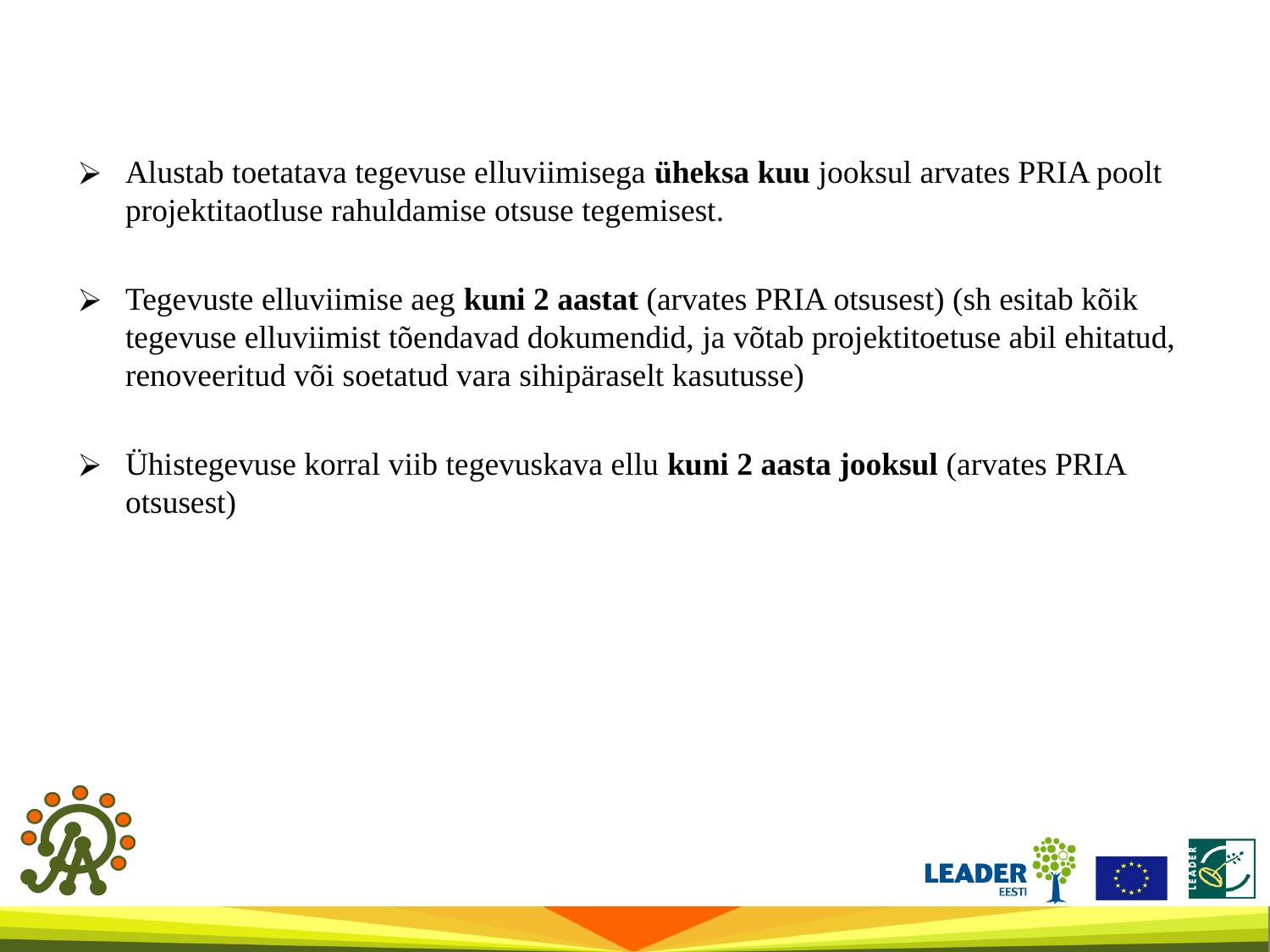

Alustab toetatava tegevuse elluviimisega üheksa kuu jooksul arvates PRIA poolt projektitaotluse rahuldamise otsuse tegemisest.

Tegevuste elluviimise aeg kuni 2 aastat (arvates PRIA otsusest) (sh esitab kõik tegevuse elluviimist tõendavad dokumendid, ja võtab projektitoetuse abil ehitatud, renoveeritud või soetatud vara sihipäraselt kasutusse)

Ühistegevuse korral viib tegevuskava ellu kuni 2 aasta jooksul (arvates PRIA otsusest)